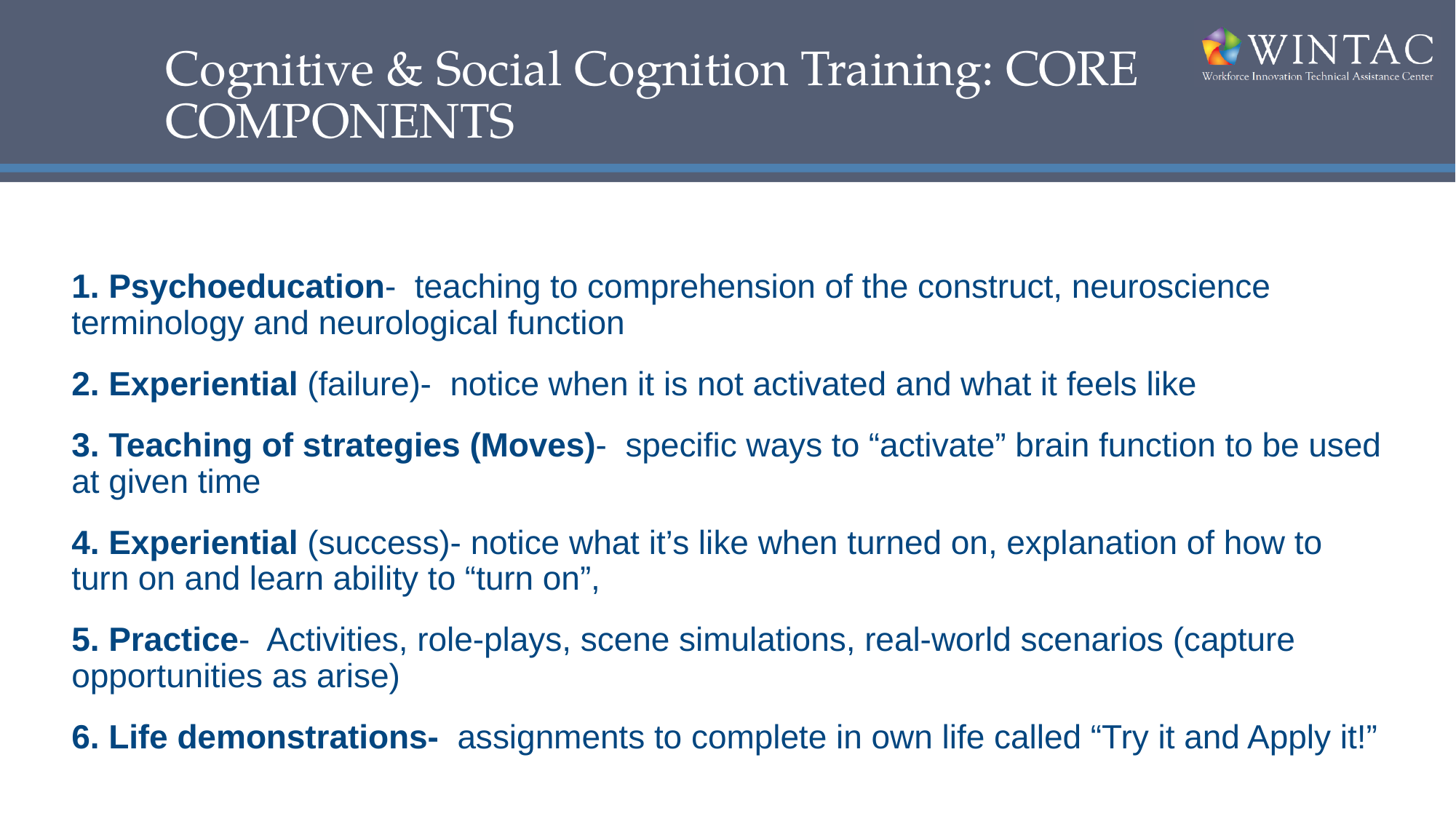

# Cognitive & Social Cognition Training: CORE COMPONENTS
1. Psychoeducation-  teaching to comprehension of the construct, neuroscience terminology and neurological function
2. Experiential (failure)-  notice when it is not activated and what it feels like
3. Teaching of strategies (Moves)-  specific ways to “activate” brain function to be used at given time
4. Experiential (success)- notice what it’s like when turned on, explanation of how to turn on and learn ability to “turn on”,
5. Practice-  Activities, role-plays, scene simulations, real-world scenarios (capture opportunities as arise)
6. Life demonstrations-  assignments to complete in own life called “Try it and Apply it!”